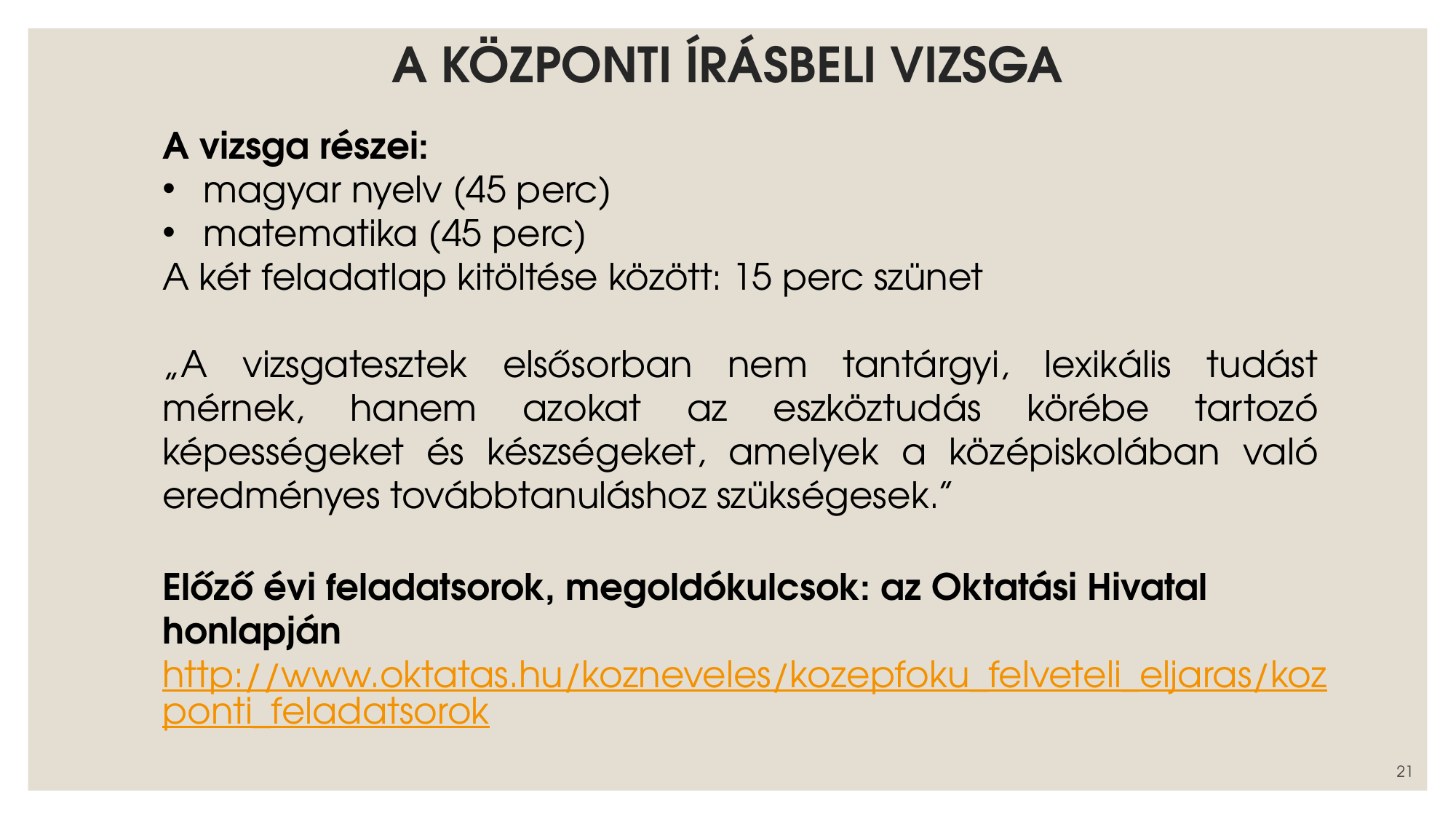

# A KÖZPONTI ÍRÁSBELI VIZSGA
A vizsga részei:
magyar nyelv (45 perc)
matematika (45 perc)
A két feladatlap kitöltése között: 15 perc szünet

„A vizsgatesztek elsősorban nem tantárgyi, lexikális tudást mérnek, hanem azokat az eszköztudás körébe tartozó képességeket és készségeket, amelyek a középiskolában való eredményes továbbtanuláshoz szükségesek.”
Előző évi feladatsorok, megoldókulcsok: az Oktatási Hivatal honlapján
http://www.oktatas.hu/kozneveles/kozepfoku_felveteli_eljaras/kozponti_feladatsorok
21